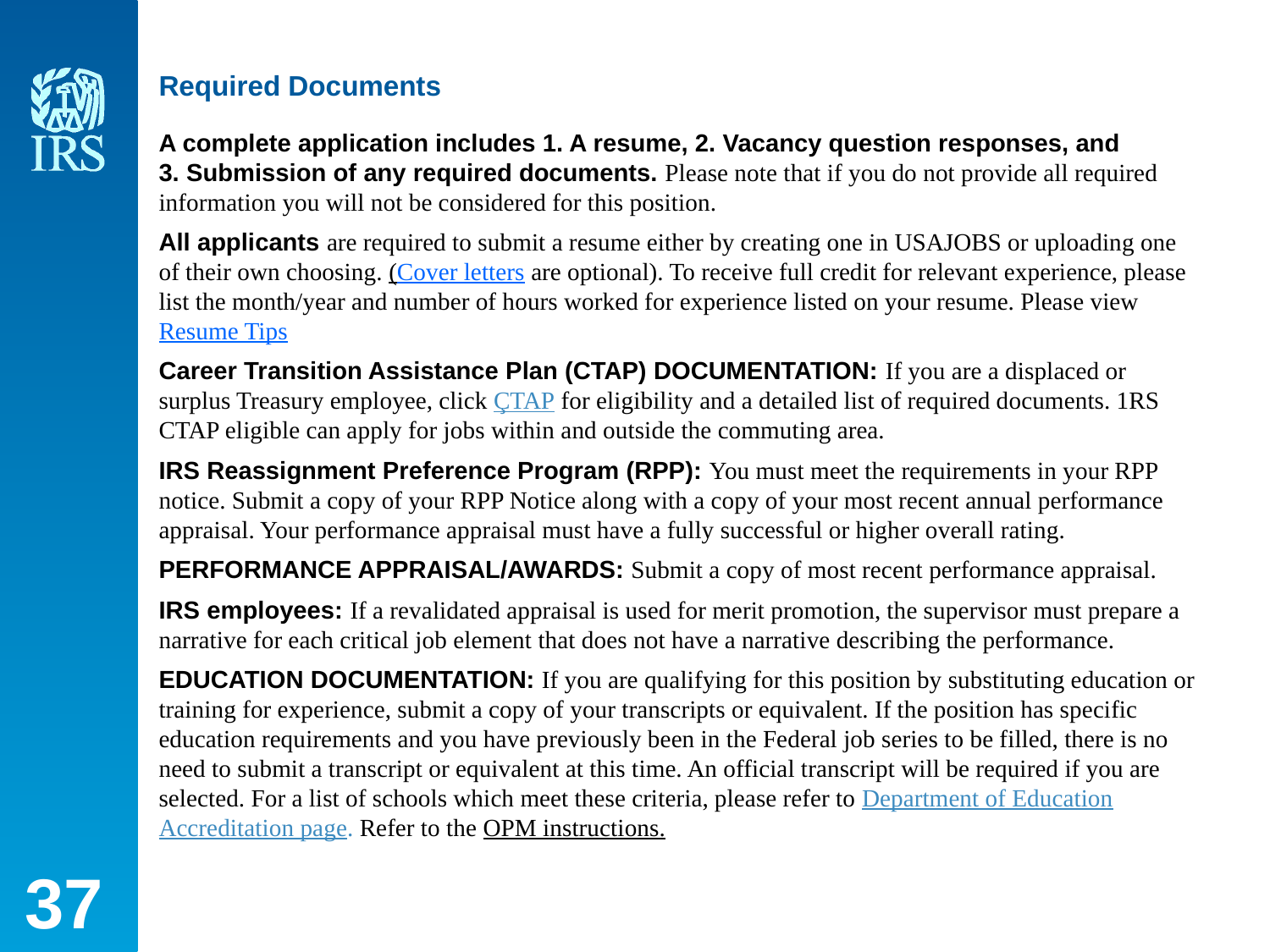

# Required Documents
A complete application includes 1. A resume, 2. Vacancy question responses, and 	 3. Submission of any required documents. Please note that if you do not provide all required information you will not be considered for this position.
All applicants are required to submit a resume either by creating one in USAJOBS or uploading one of their own choosing. (Cover letters are optional). To receive full credit for relevant experience, please list the month/year and number of hours worked for experience listed on your resume. Please view Resume Tips
Career Transition Assistance Plan (CTAP) DOCUMENTATION: If you are a displaced or surplus Treasury employee, click ÇTAP for eligibility and a detailed list of required documents. 1RS CTAP eligible can apply for jobs within and outside the commuting area.
IRS Reassignment Preference Program (RPP): You must meet the requirements in your RPP notice. Submit a copy of your RPP Notice along with a copy of your most recent annual performance appraisal. Your performance appraisal must have a fully successful or higher overall rating.
PERFORMANCE APPRAISAL/AWARDS: Submit a copy of most recent performance appraisal.
IRS employees: If a revalidated appraisal is used for merit promotion, the supervisor must prepare a narrative for each critical job element that does not have a narrative describing the performance.
EDUCATION DOCUMENTATION: If you are qualifying for this position by substituting education or training for experience, submit a copy of your transcripts or equivalent. If the position has specific education requirements and you have previously been in the Federal job series to be filled, there is no need to submit a transcript or equivalent at this time. An official transcript will be required if you are selected. For a list of schools which meet these criteria, please refer to Department of Education Accreditation page. Refer to the OPM instructions.

37